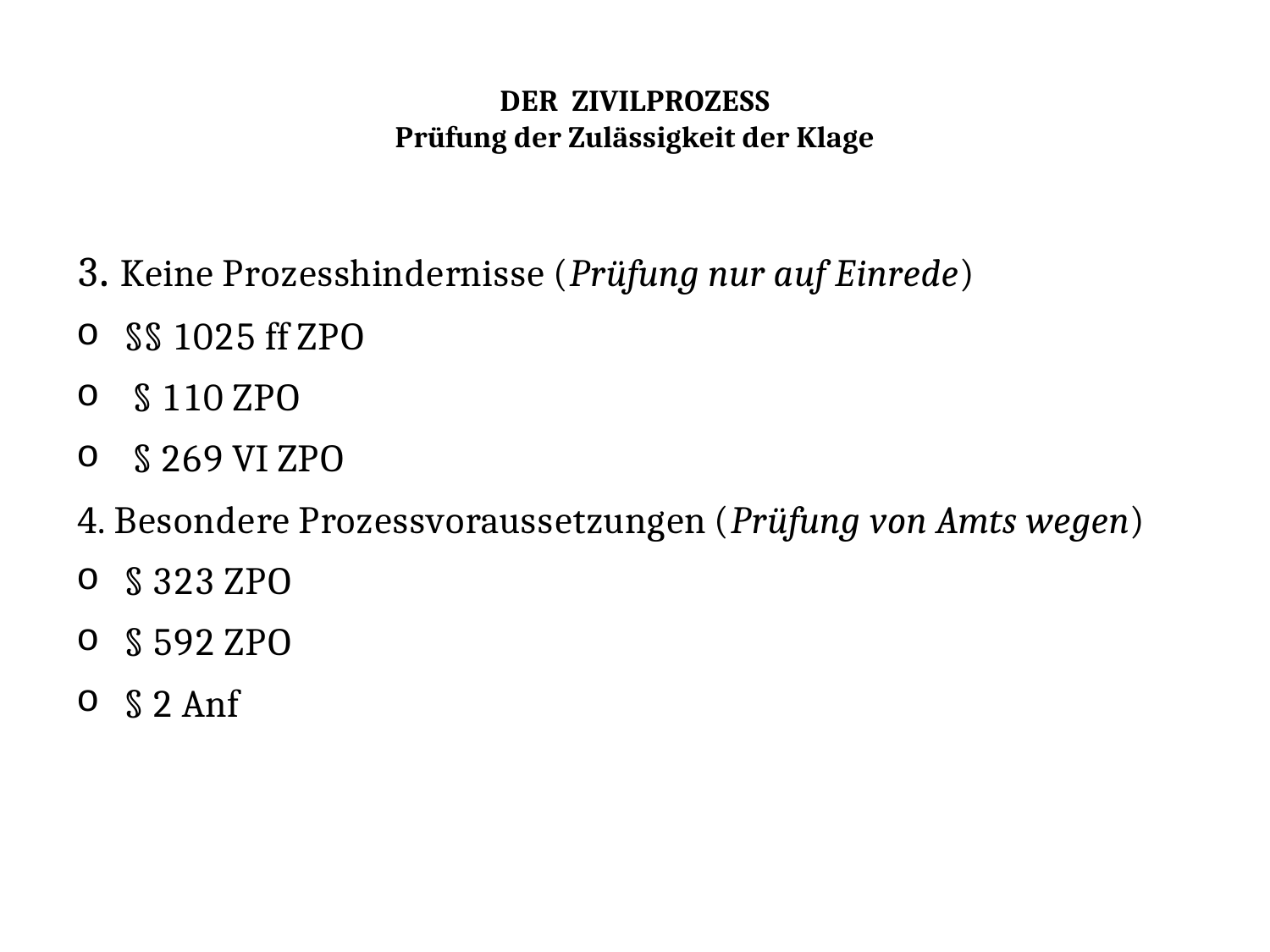

# DER  ZIVILPROZESS Prüfung der Zulässigkeit der Klage
3. Keine Prozesshindernisse (Prüfung nur auf Einrede)
§§ 1025 ff ZPO
 § 110 ZPO
 § 269 VI ZPO
4. Besondere Prozessvoraussetzungen (Prüfung von Amts wegen)
§ 323 ZPO
§ 592 ZPO
§ 2 Anf